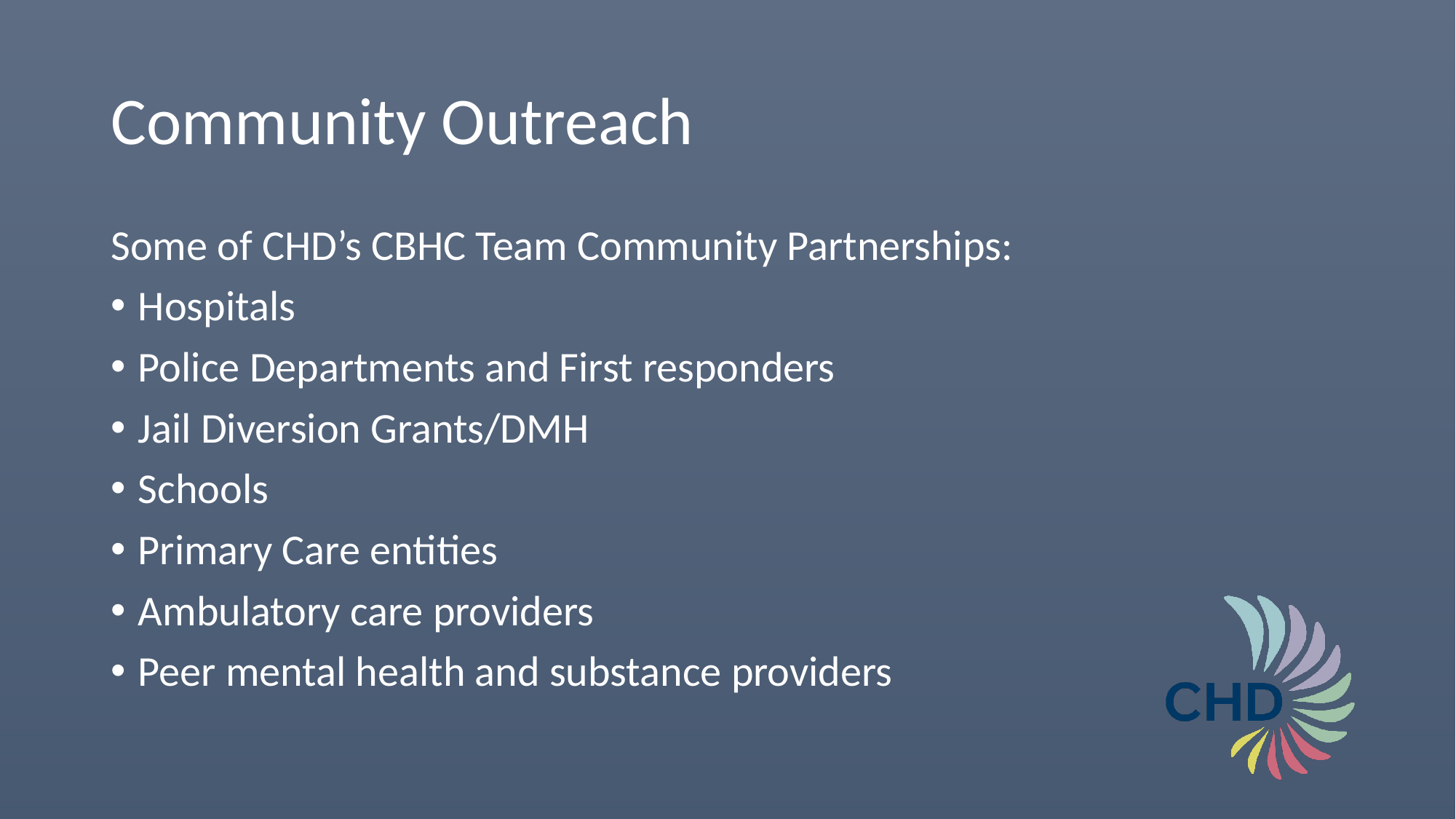

# Community Outreach
Some of CHD’s CBHC Team Community Partnerships:
Hospitals
Police Departments and First responders
Jail Diversion Grants/DMH
Schools
Primary Care entities
Ambulatory care providers
Peer mental health and substance providers